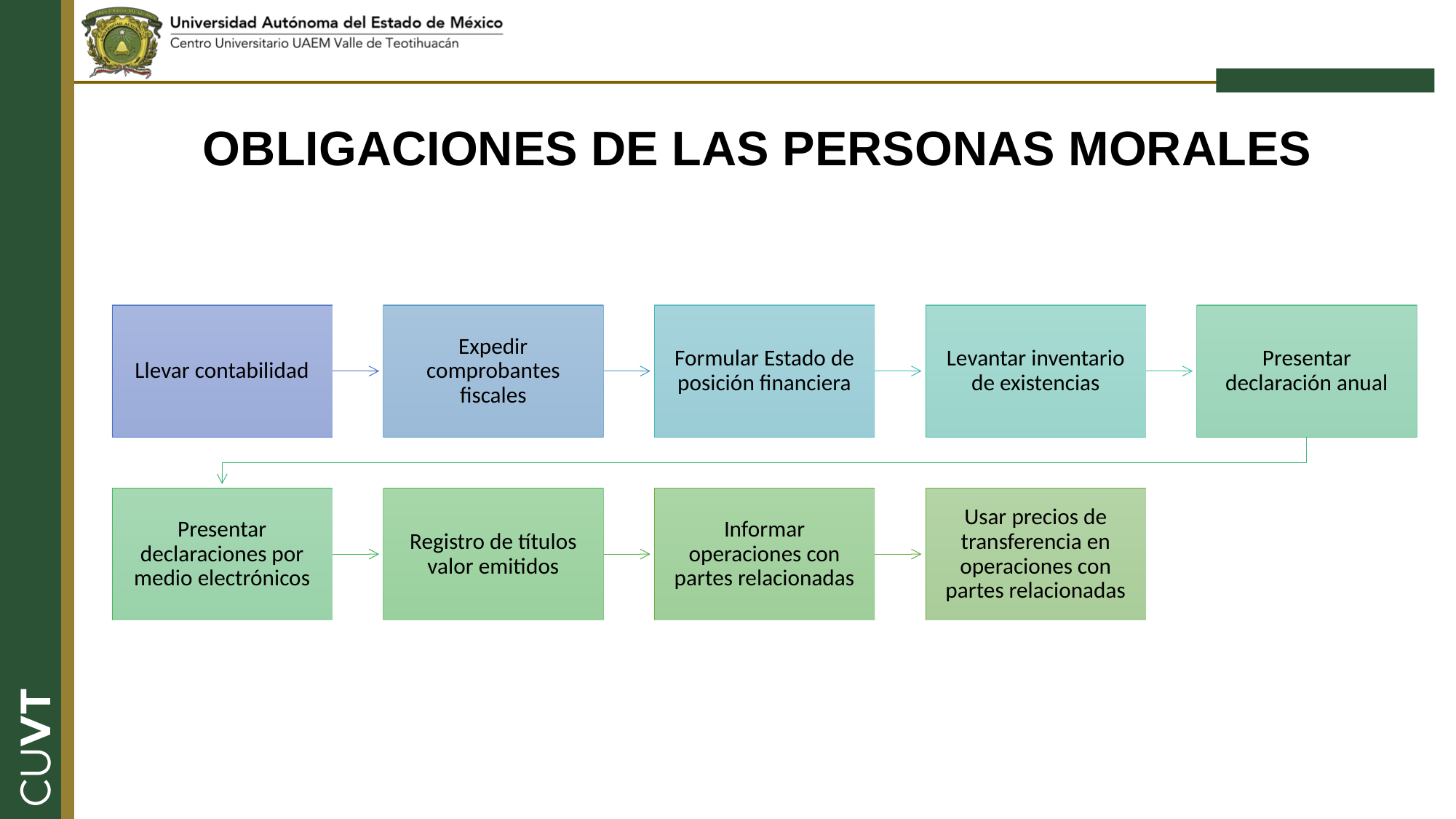

# OBLIGACIONES DE LAS PERSONAS MORALES

Llevar contabilidad

Expedir comprobantes fiscales

Formular Estado de posición financiera

Levantar inventario de existencias

Presentar declaración anual

Presentar declaraciones por medio electrónicos

Registro de títulos valor emitidos

Informar operaciones con partes relacionadas
Usar precios de transferencia en operaciones con partes relacionadas